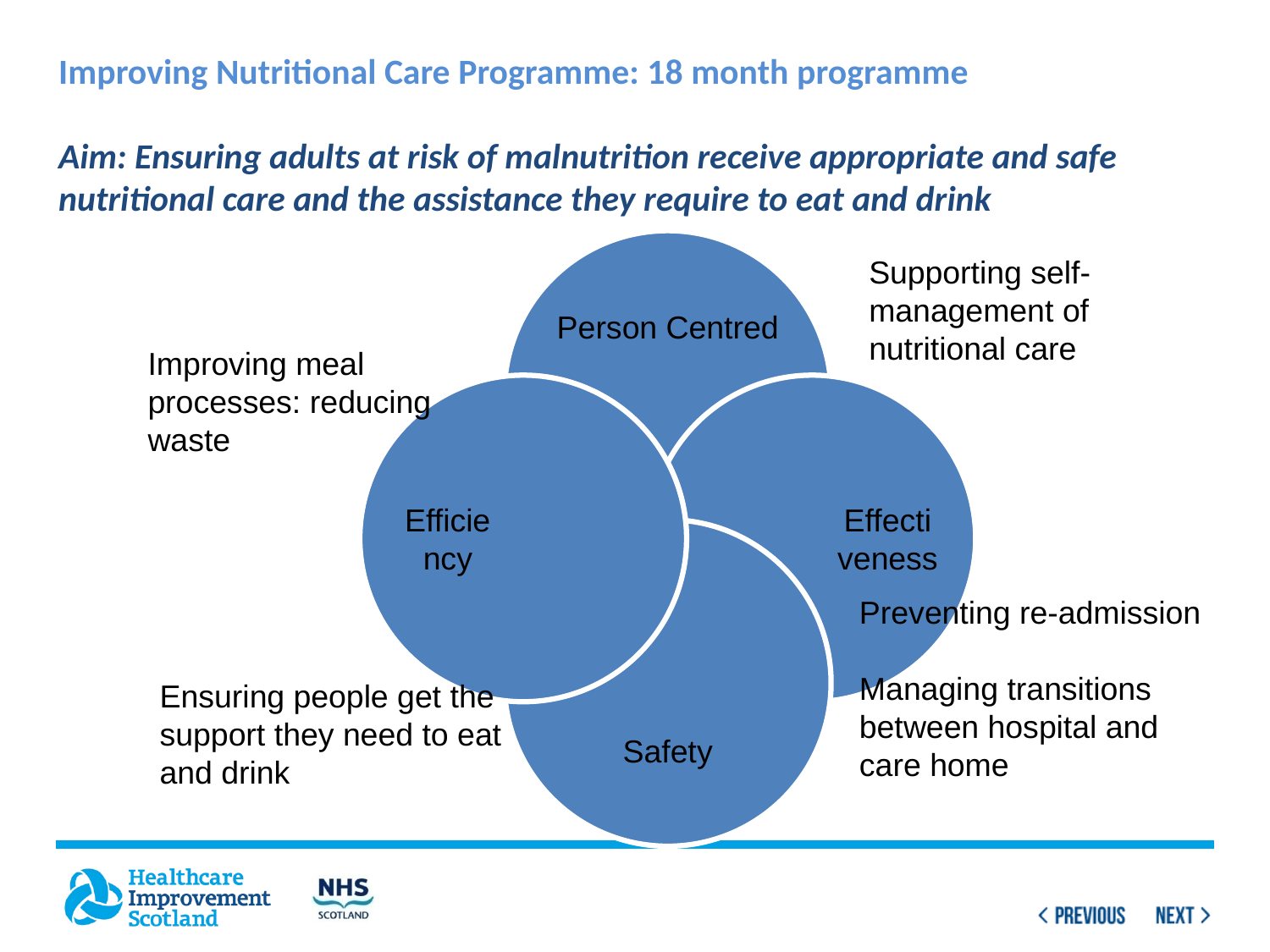

Improving Nutritional Care Programme: 18 month programme

Aim: Ensuring adults at risk of malnutrition receive appropriate and safe nutritional care and the assistance they require to eat and drink
#
Person Centred
Effectiveness
Safety
Efficiency
Supporting self-management of nutritional care
Improving meal processes: reducing waste
Preventing re-admission

Managing transitions between hospital and care home

Ensuring people get the support they need to eat and drink